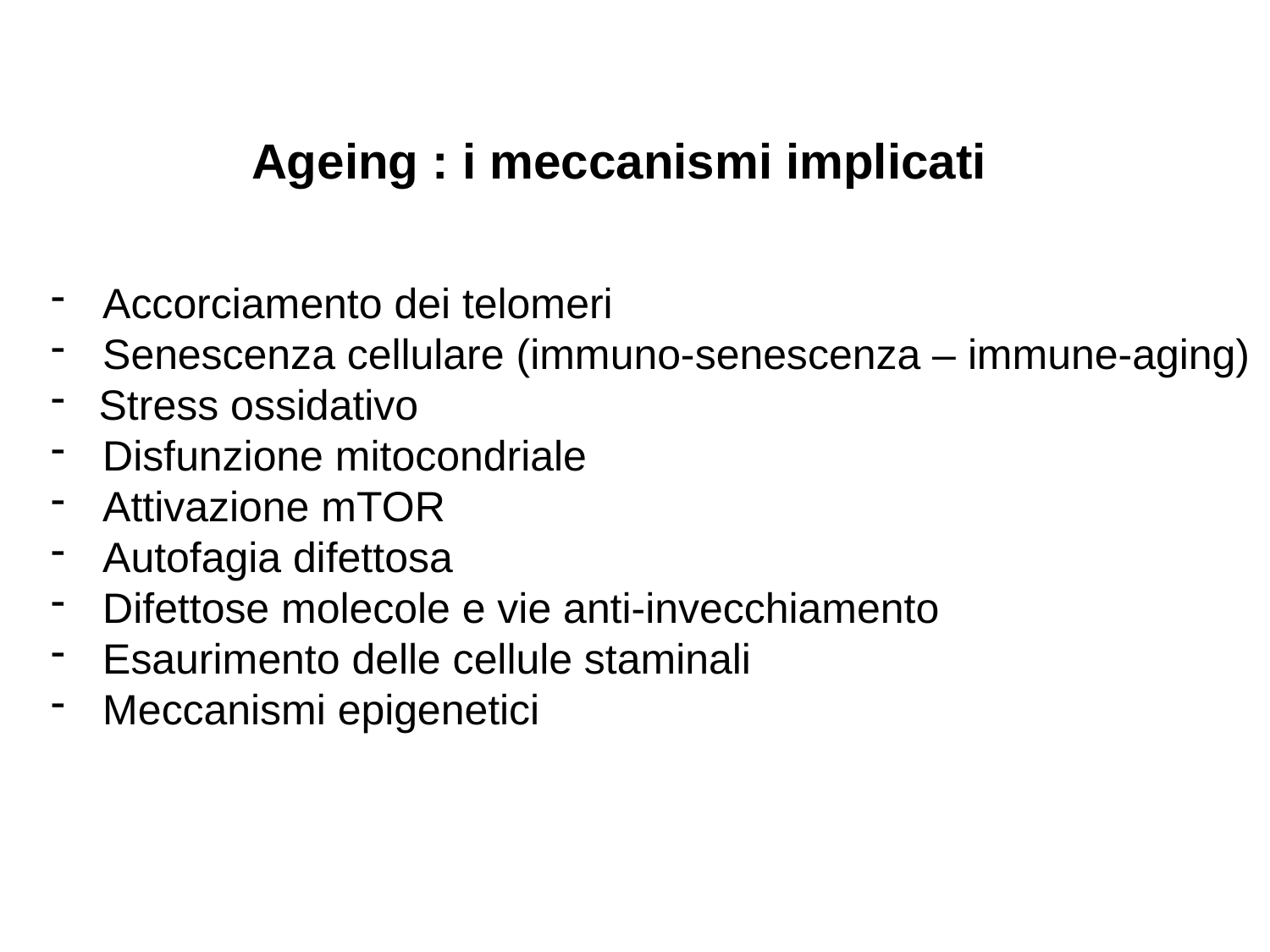

Ageing : i meccanismi implicati
 Accorciamento dei telomeri
 Senescenza cellulare (immuno-senescenza – immune-aging)
Stress ossidativo
 Disfunzione mitocondriale
 Attivazione mTOR
 Autofagia difettosa
 Difettose molecole e vie anti-invecchiamento
 Esaurimento delle cellule staminali
 Meccanismi epigenetici